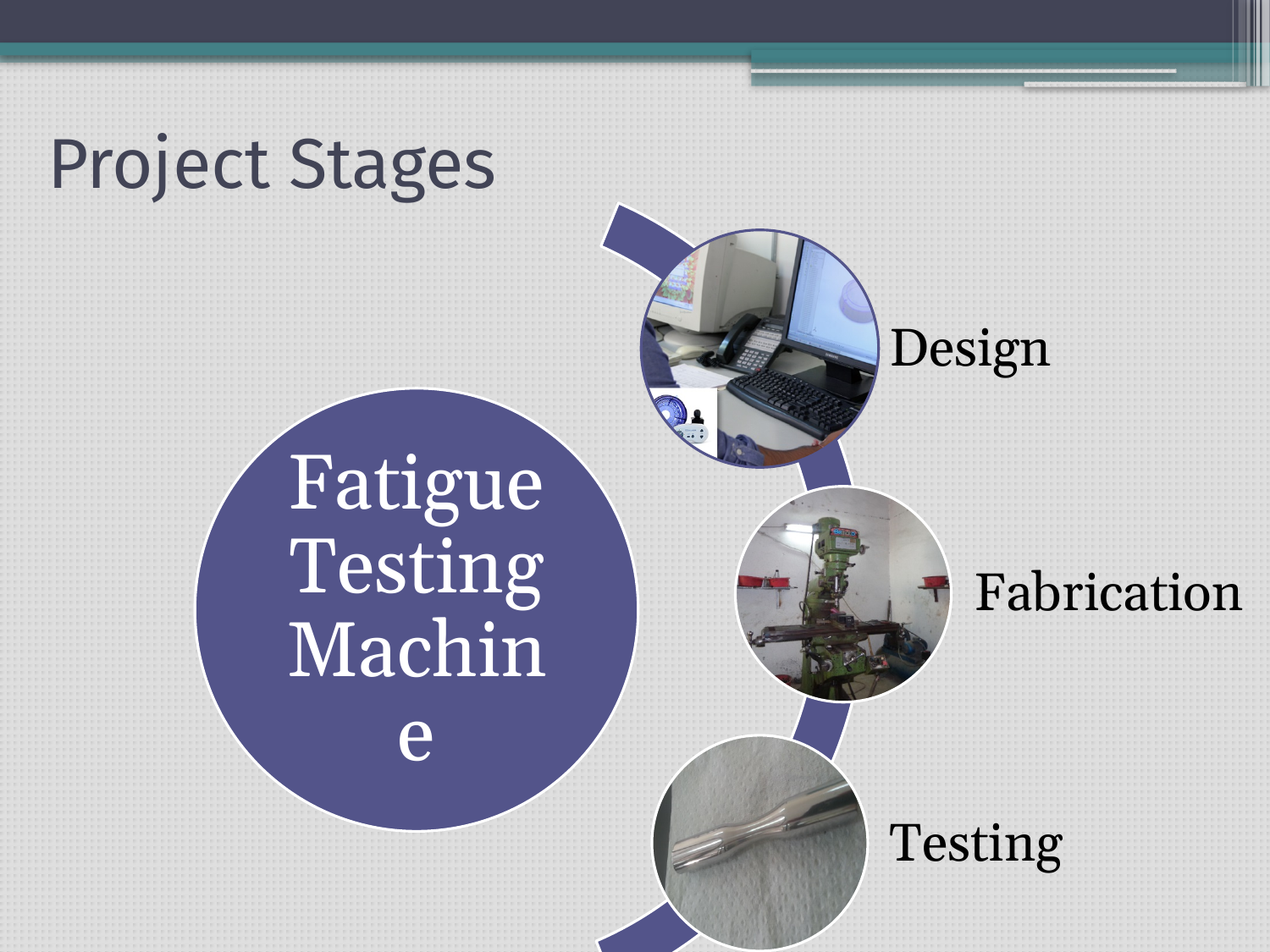

# Project Stages
Fatigue Testing Machine
Design
Fabrication
Testing